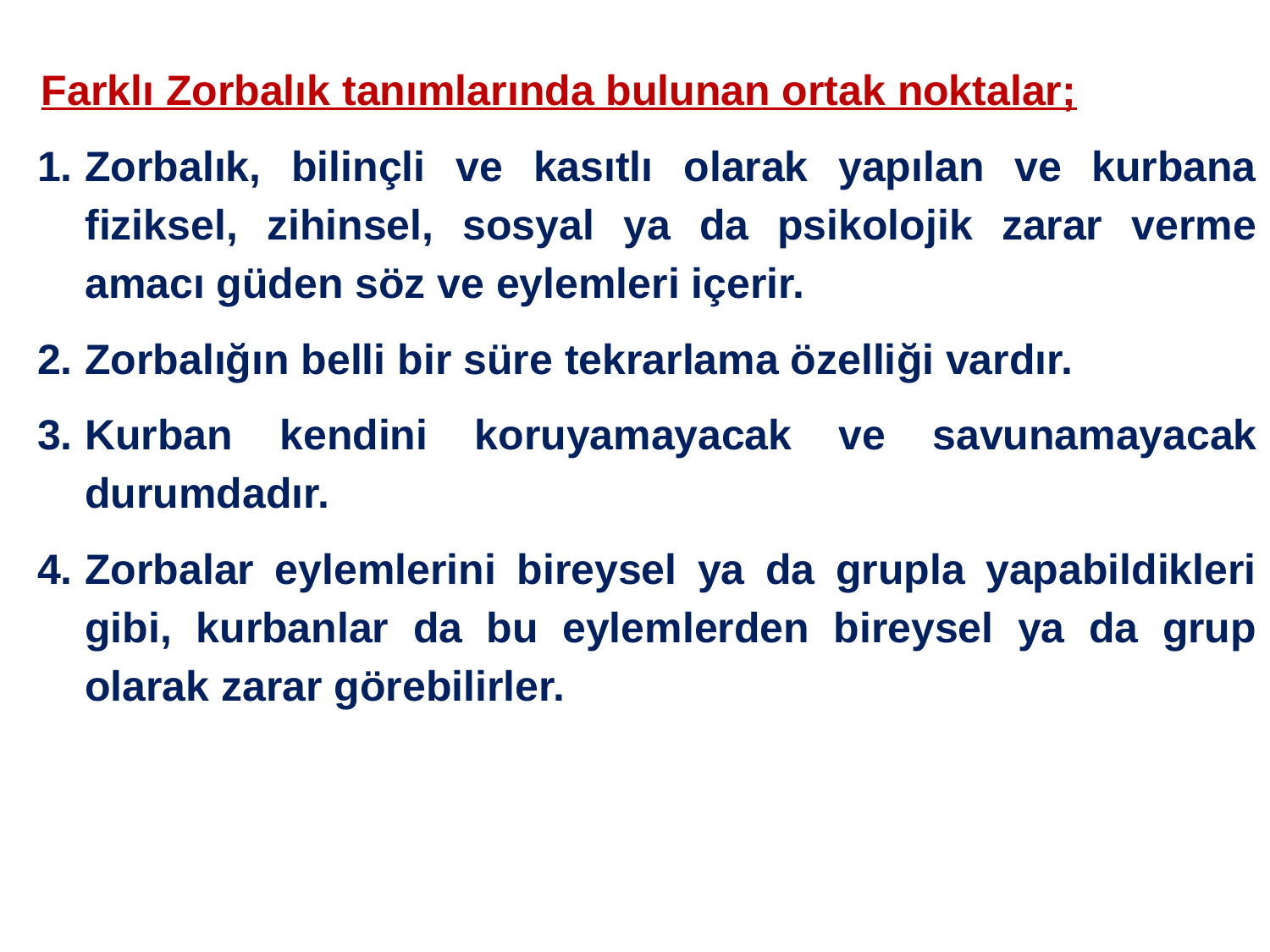

Farklı Zorbalık tanımlarında bulunan ortak noktalar;
Zorbalık, bilinçli ve kasıtlı olarak yapılan ve kurbana fiziksel, zihinsel, sosyal ya da psikolojik zarar verme amacı güden söz ve eylemleri içerir.
Zorbalığın belli bir süre tekrarlama özelliği vardır.
Kurban kendini koruyamayacak ve savunamayacak durumdadır.
Zorbalar eylemlerini bireysel ya da grupla yapabildikleri gibi, kurbanlar da bu eylemlerden bireysel ya da grup olarak zarar görebilirler.